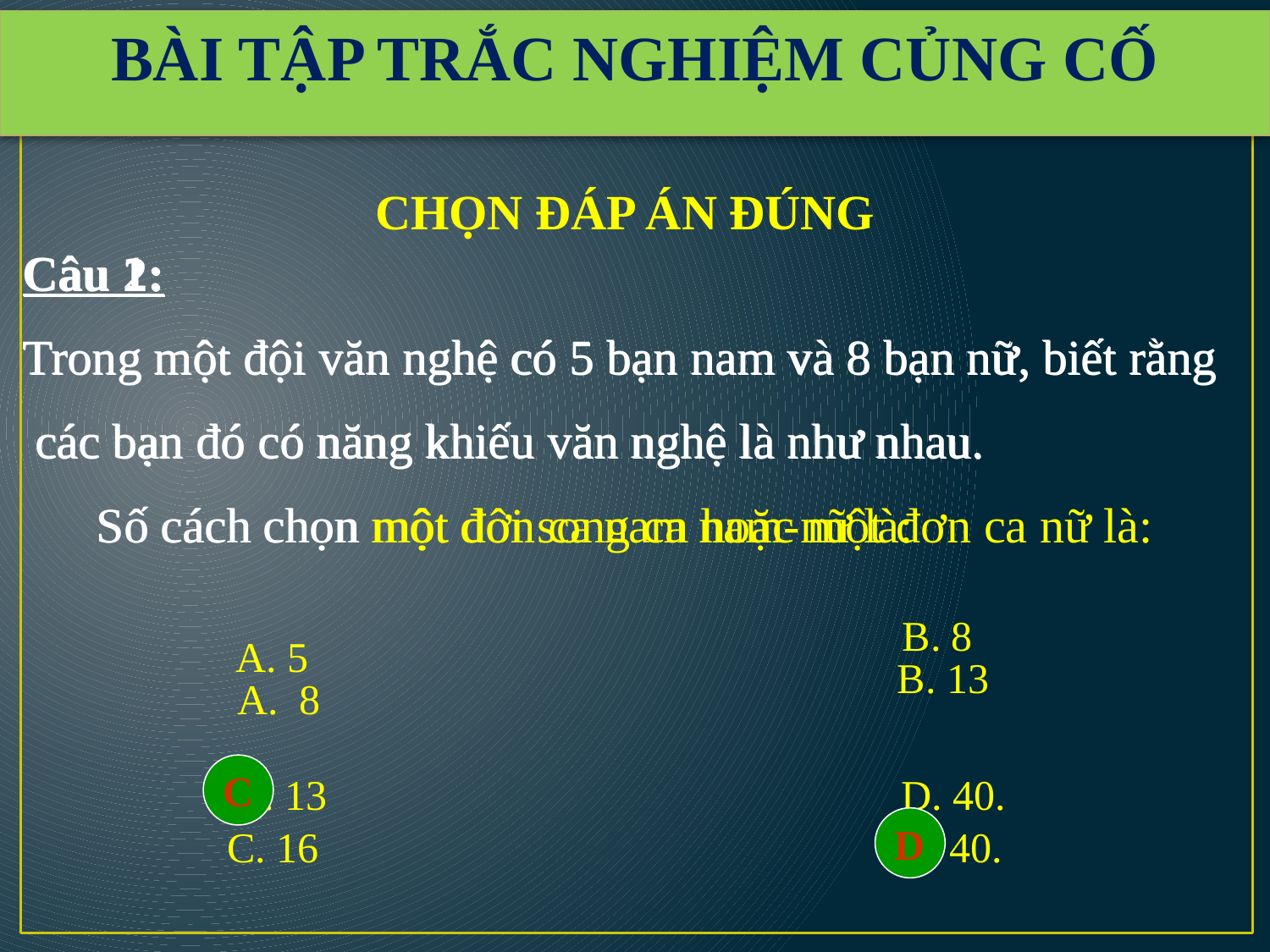

BÀI TẬP TRẮC NGHIỆM CỦNG CỐ

CHỌN ĐÁP ÁN ĐÚNG
Câu 1:
Trong một đội văn nghệ có 5 bạn nam và 8 bạn nữ, biết rằng
 các bạn đó có năng khiếu văn nghệ là như nhau.
      Số cách chọn một đơn ca nam hoặc một đơn ca nữ là:
Câu 2:
Trong một đội văn nghệ có 5 bạn nam và 8 bạn nữ, biết rằng
 các bạn đó có năng khiếu văn nghệ là như nhau.
      Số cách chọn một đôi song ca nam-nữ là:

B. 8
A. 5
B. 13
A.  8
C
C. 13
D. 40.
D
C. 16
D. 40.